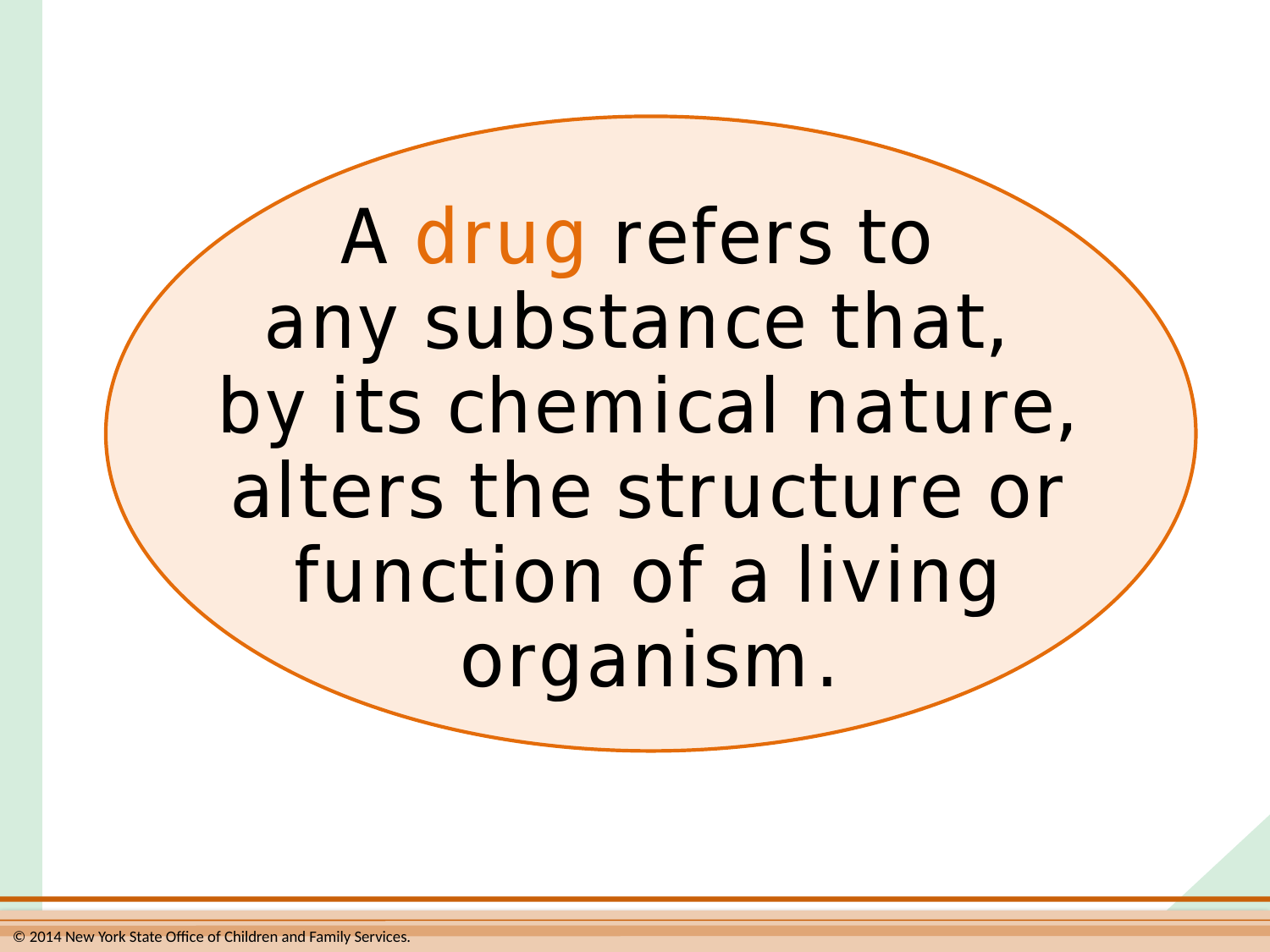

A drug refers to
any substance that,
by its chemical nature, alters the structure or function of a living organism.